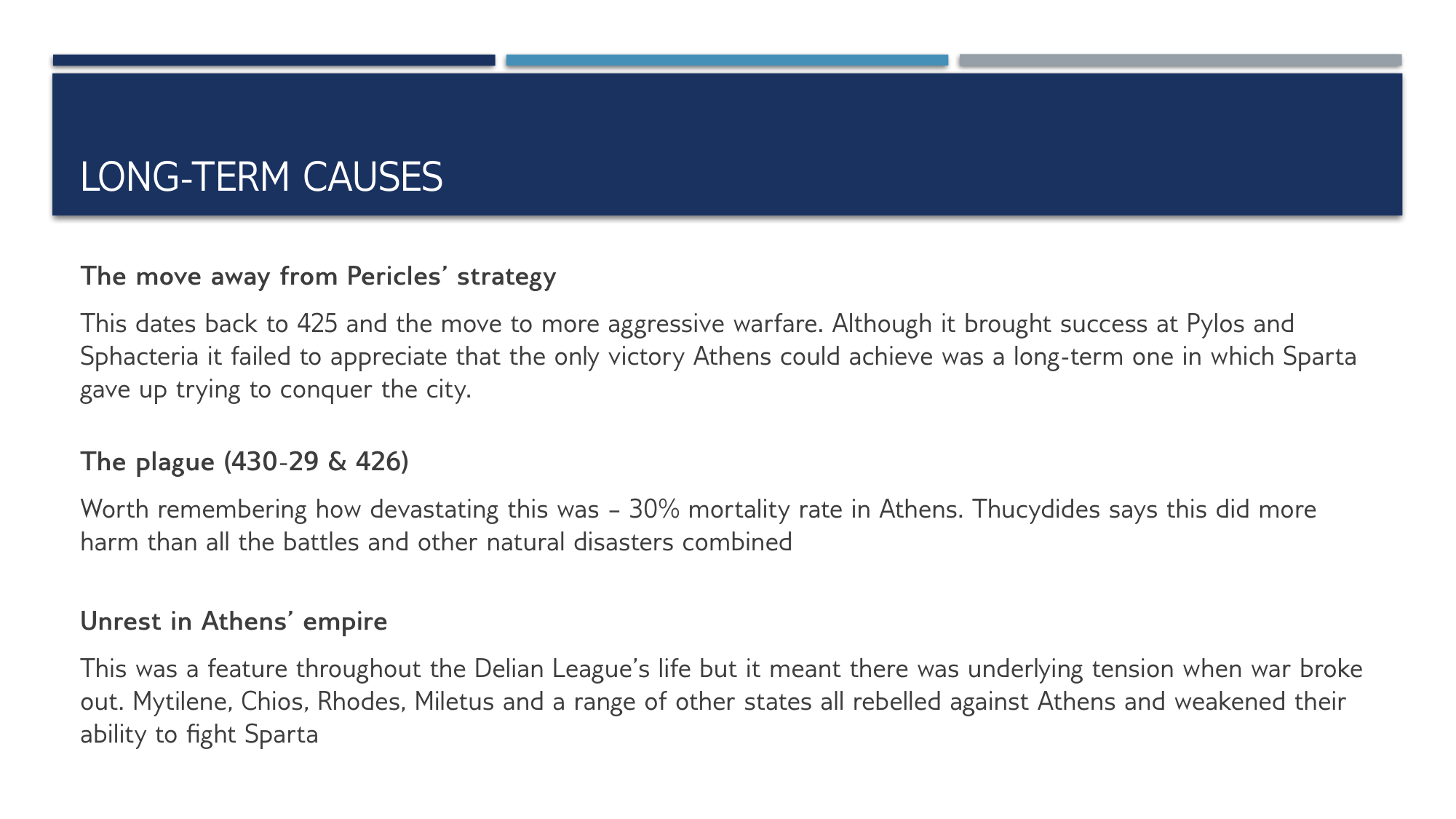

# Long-term causes
The move away from Pericles’ strategy
This dates back to 425 and the move to more aggressive warfare. Although it brought success at Pylos and Sphacteria it failed to appreciate that the only victory Athens could achieve was a long-term one in which Sparta gave up trying to conquer the city.
The plague (430-29 & 426)
Worth remembering how devastating this was – 30% mortality rate in Athens. Thucydides says this did more harm than all the battles and other natural disasters combined
Unrest in Athens’ empire
This was a feature throughout the Delian League’s life but it meant there was underlying tension when war broke out. Mytilene, Chios, Rhodes, Miletus and a range of other states all rebelled against Athens and weakened their ability to fight Sparta